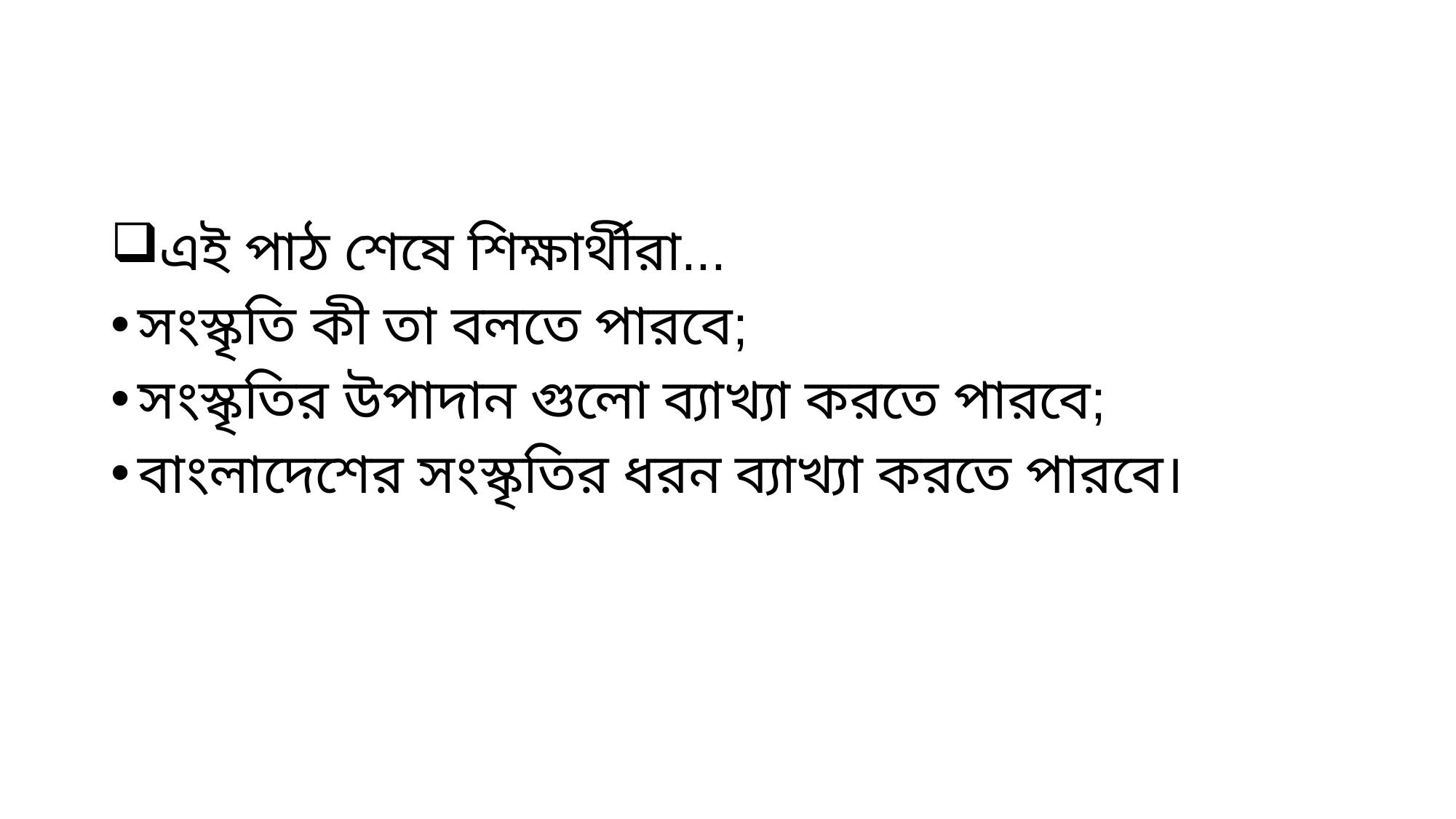

এই পাঠ শেষে শিক্ষার্থীরা...
সংস্কৃতি কী তা বলতে পারবে;
সংস্কৃতির উপাদান গুলো ব্যাখ্যা করতে পারবে;
বাংলাদেশের সংস্কৃতির ধরন ব্যাখ্যা করতে পারবে।